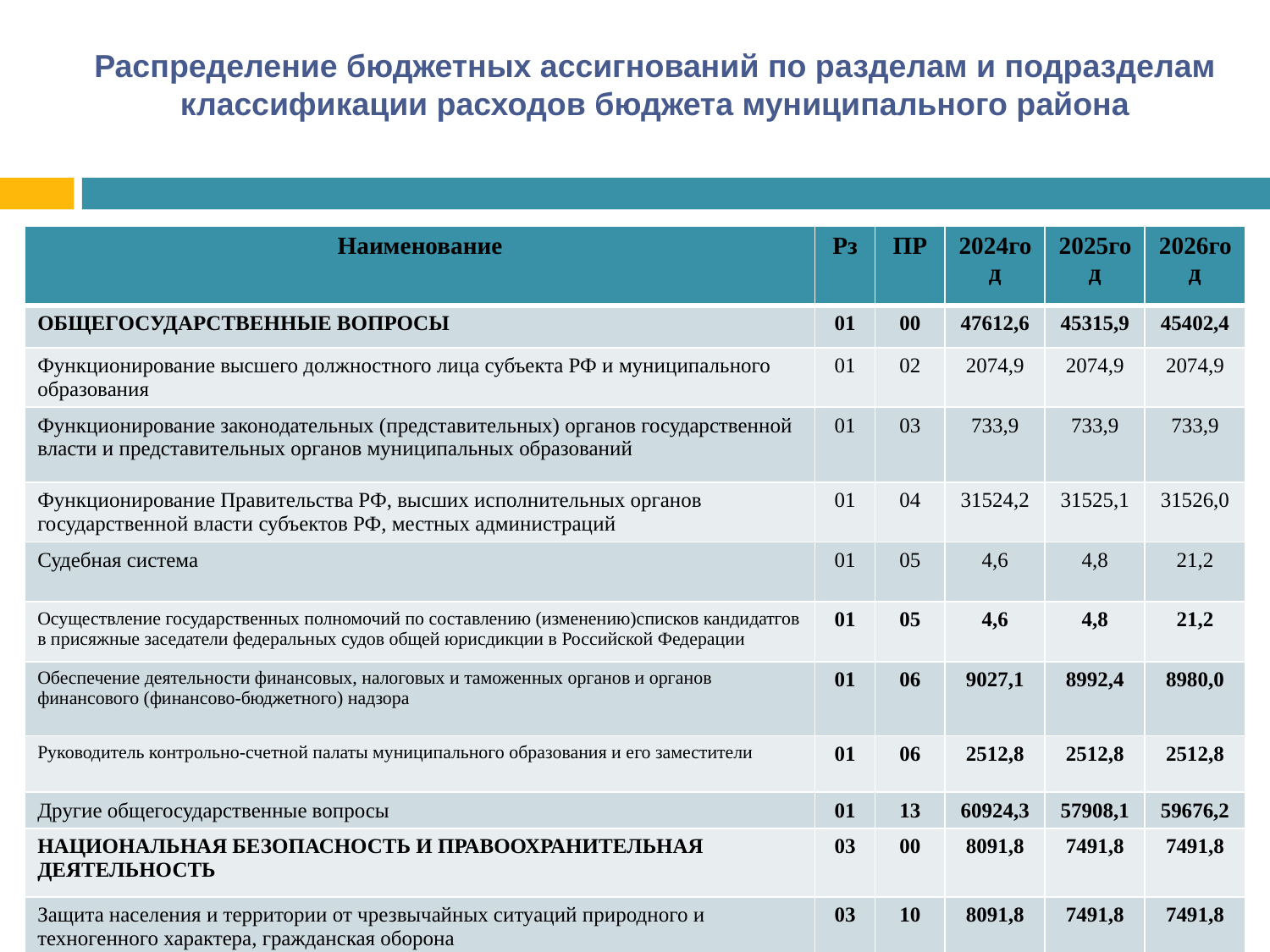

# Распределение бюджетных ассигнований по разделам и подразделам классификации расходов бюджета муниципального района
| Наименование | Рз | ПР | 2024год | 2025год | 2026год |
| --- | --- | --- | --- | --- | --- |
| ОБЩЕГОСУДАРСТВЕННЫЕ ВОПРОСЫ | 01 | 00 | 47612,6 | 45315,9 | 45402,4 |
| Функционирование высшего должностного лица субъекта РФ и муниципального образования | 01 | 02 | 2074,9 | 2074,9 | 2074,9 |
| Функционирование законодательных (представительных) органов государственной власти и представительных органов муниципальных образований | 01 | 03 | 733,9 | 733,9 | 733,9 |
| Функционирование Правительства РФ, высших исполнительных органов государственной власти субъектов РФ, местных администраций | 01 | 04 | 31524,2 | 31525,1 | 31526,0 |
| Судебная система | 01 | 05 | 4,6 | 4,8 | 21,2 |
| Осуществление государственных полномочий по составлению (изменению)списков кандидатгов в присяжные заседатели федеральных судов общей юрисдикции в Российской Федерации | 01 | 05 | 4,6 | 4,8 | 21,2 |
| Обеспечение деятельности финансовых, налоговых и таможенных органов и органов финансового (финансово-бюджетного) надзора | 01 | 06 | 9027,1 | 8992,4 | 8980,0 |
| Руководитель контрольно-счетной палаты муниципального образования и его заместители | 01 | 06 | 2512,8 | 2512,8 | 2512,8 |
| Другие общегосударственные вопросы | 01 | 13 | 60924,3 | 57908,1 | 59676,2 |
| НАЦИОНАЛЬНАЯ БЕЗОПАСНОСТЬ И ПРАВООХРАНИТЕЛЬНАЯ ДЕЯТЕЛЬНОСТЬ | 03 | 00 | 8091,8 | 7491,8 | 7491,8 |
| Защита населения и территории от чрезвычайных ситуаций природного и техногенного характера, гражданская оборона | 03 | 10 | 8091,8 | 7491,8 | 7491,8 |
| НАЦИОНАЛЬНАЯ ЭКОНОМИКА | 04 | 00 | 16413,3 | 15605,4 | 16373,7 |
| Общеэкономические вопросы | 04 | 01 | 0 | 0 | 0 |
| Сельское хозяйство и рыболовство | 04 | 05 | 744,4 | 701,7 | 692,2 |